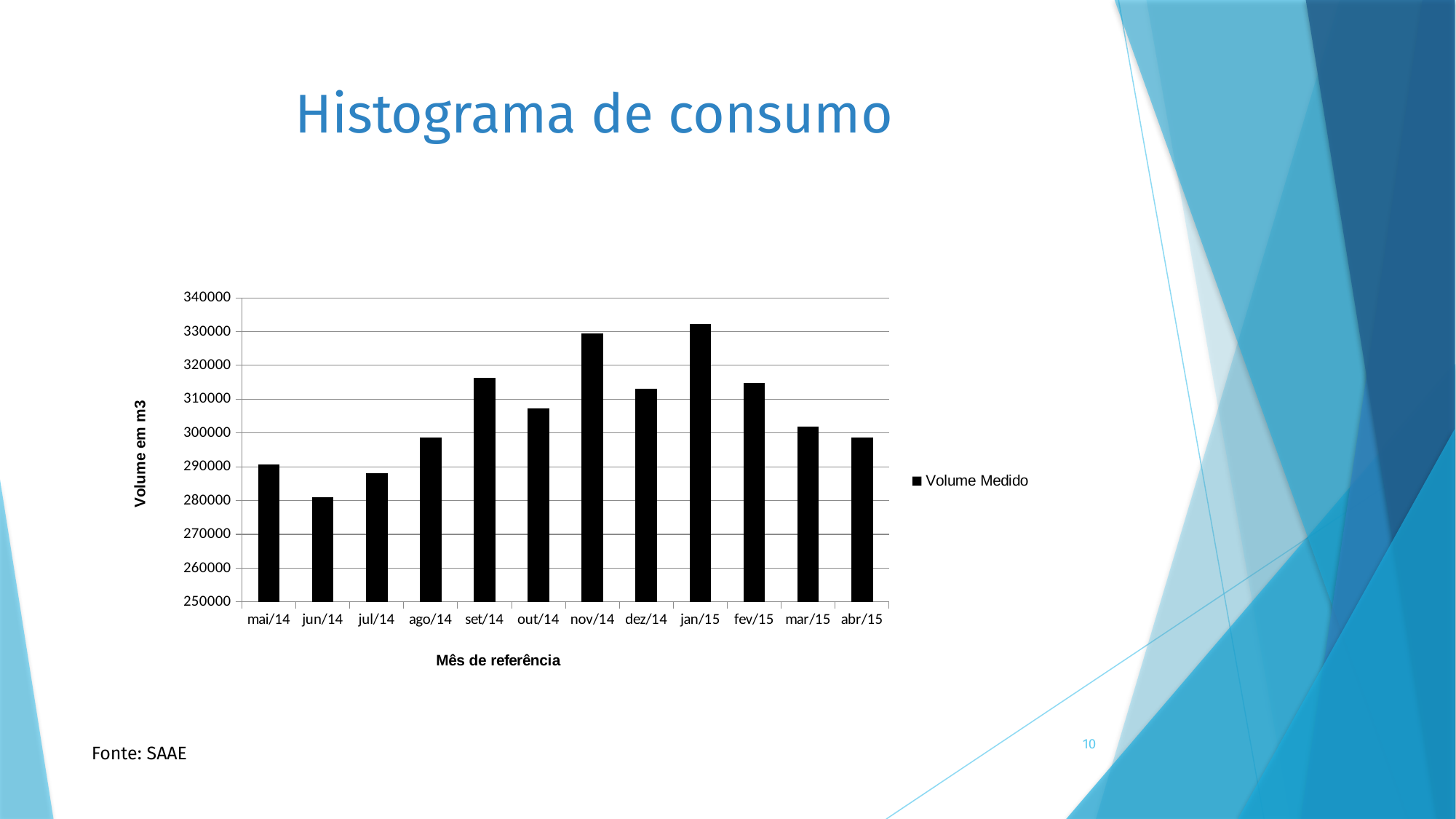

# Histograma de consumo

### Chart

| Category |  |
|---|---|
| mai/14 | 290629.0 |
| jun/14 | 281040.0 |
| jul/14 | 287994.0 |
| ago/14 | 298741.0 |
| set/14 | 316261.0 |
| out/14 | 307278.0 |
| nov/14 | 329355.0 |
| dez/14 | 313139.0 |
| jan/15 | 332159.0 |
| fev/15 | 314733.0 |
| mar/15 | 301864.0 |
| abr/15 | 298595.0 |
10
Fonte: SAAE